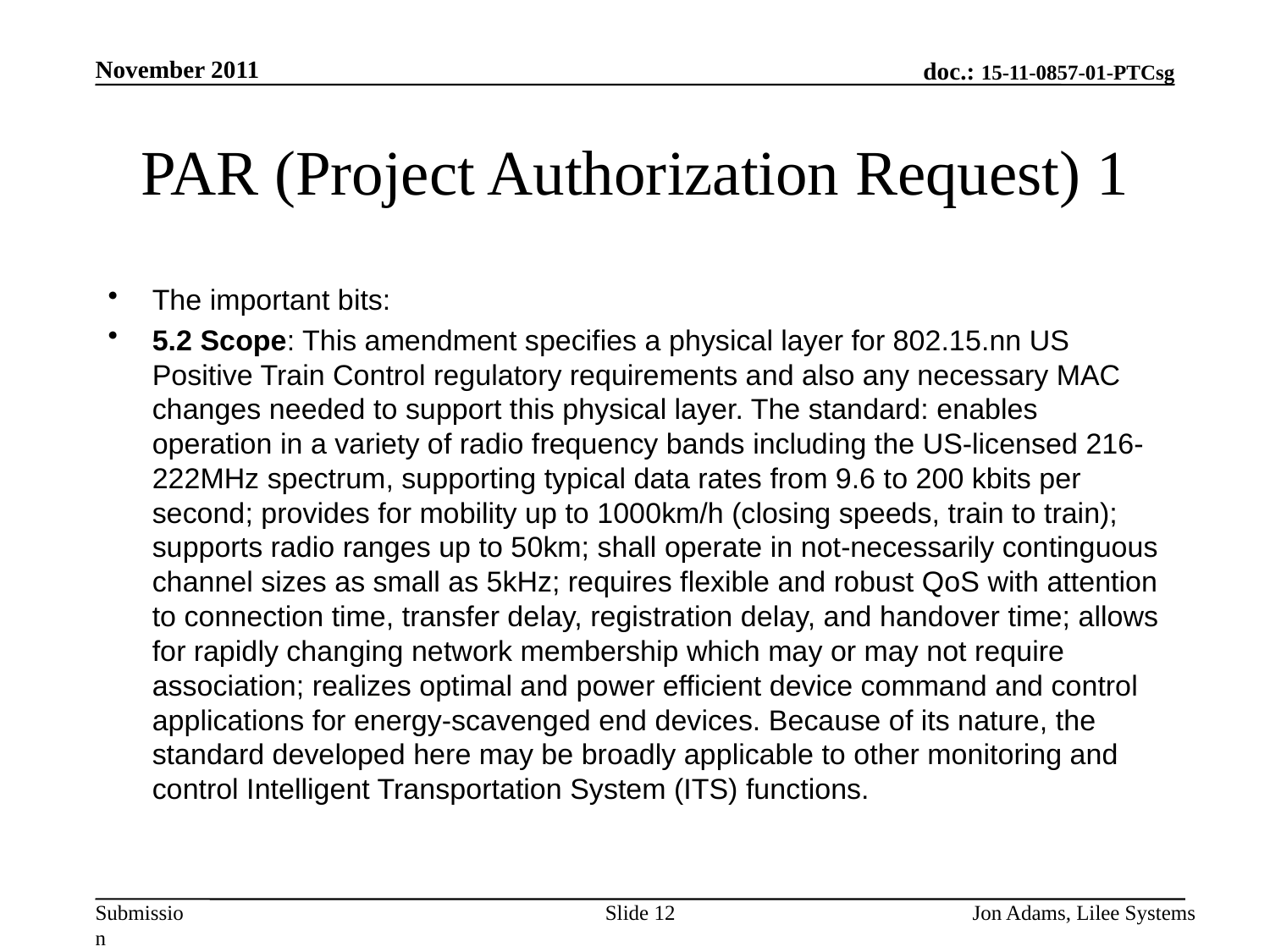

November 2011
# PAR (Project Authorization Request) 1
The important bits:
5.2 Scope: This amendment specifies a physical layer for 802.15.nn US Positive Train Control regulatory requirements and also any necessary MAC changes needed to support this physical layer. The standard: enables operation in a variety of radio frequency bands including the US-licensed 216-222MHz spectrum, supporting typical data rates from 9.6 to 200 kbits per second; provides for mobility up to 1000km/h (closing speeds, train to train); supports radio ranges up to 50km; shall operate in not-necessarily continguous channel sizes as small as 5kHz; requires flexible and robust QoS with attention to connection time, transfer delay, registration delay, and handover time; allows for rapidly changing network membership which may or may not require association; realizes optimal and power efficient device command and control applications for energy-scavenged end devices. Because of its nature, the standard developed here may be broadly applicable to other monitoring and control Intelligent Transportation System (ITS) functions.
Slide 12
Jon Adams, Lilee Systems